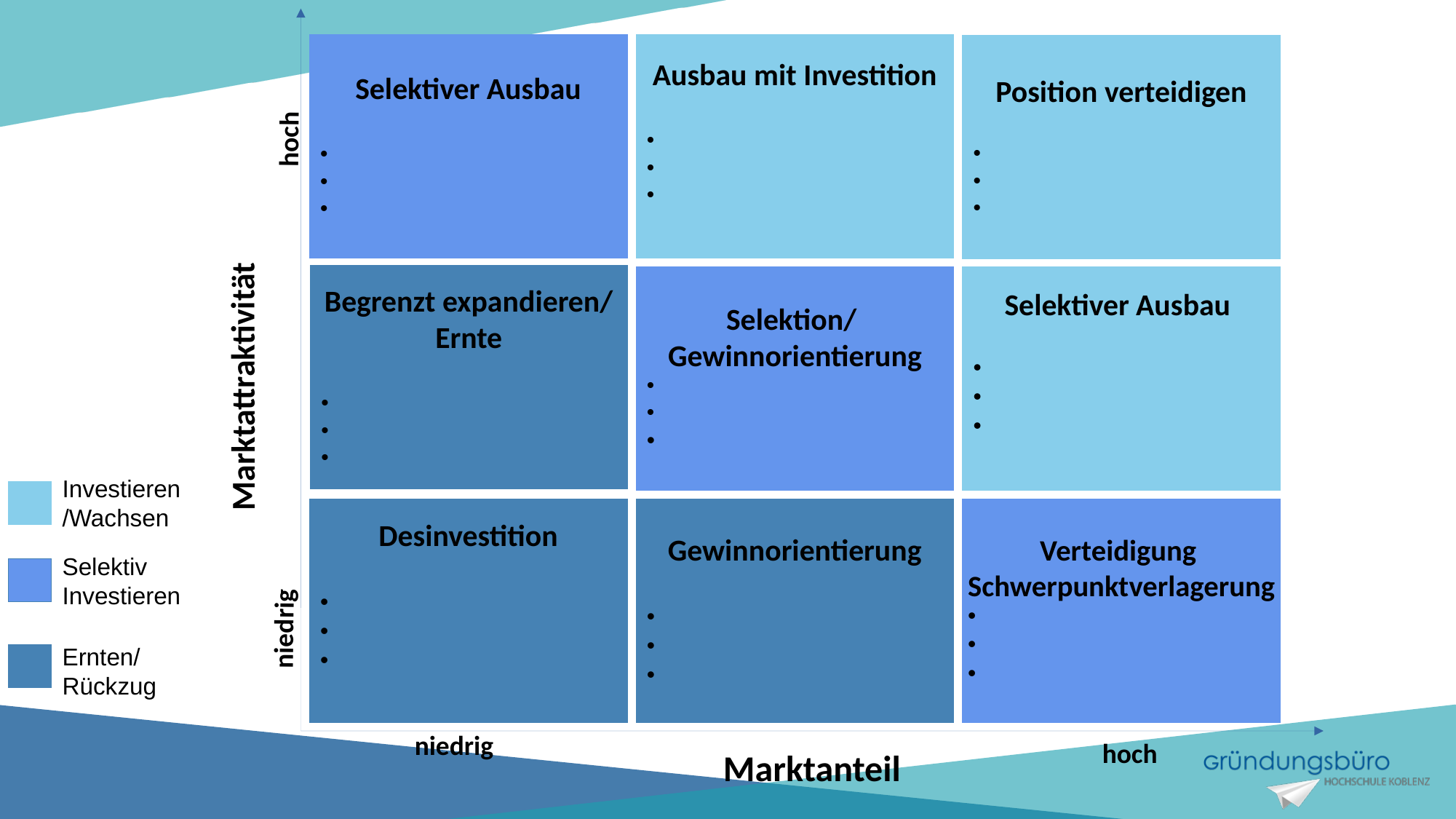

Selektiver Ausbau

Ausbau mit Investition

Position verteidigen

hoch
Begrenzt expandieren/
Ernte

Selektion/
Gewinnorientierung

Selektiver Ausbau

Marktattraktivität
Investieren/Wachsen

Desinvestition

Gewinnorientierung

Verteidigung
Schwerpunktverlagerung

Selektiv
Investieren

niedrig
Ernten/ Rückzug

niedrig

hoch
Marktanteil